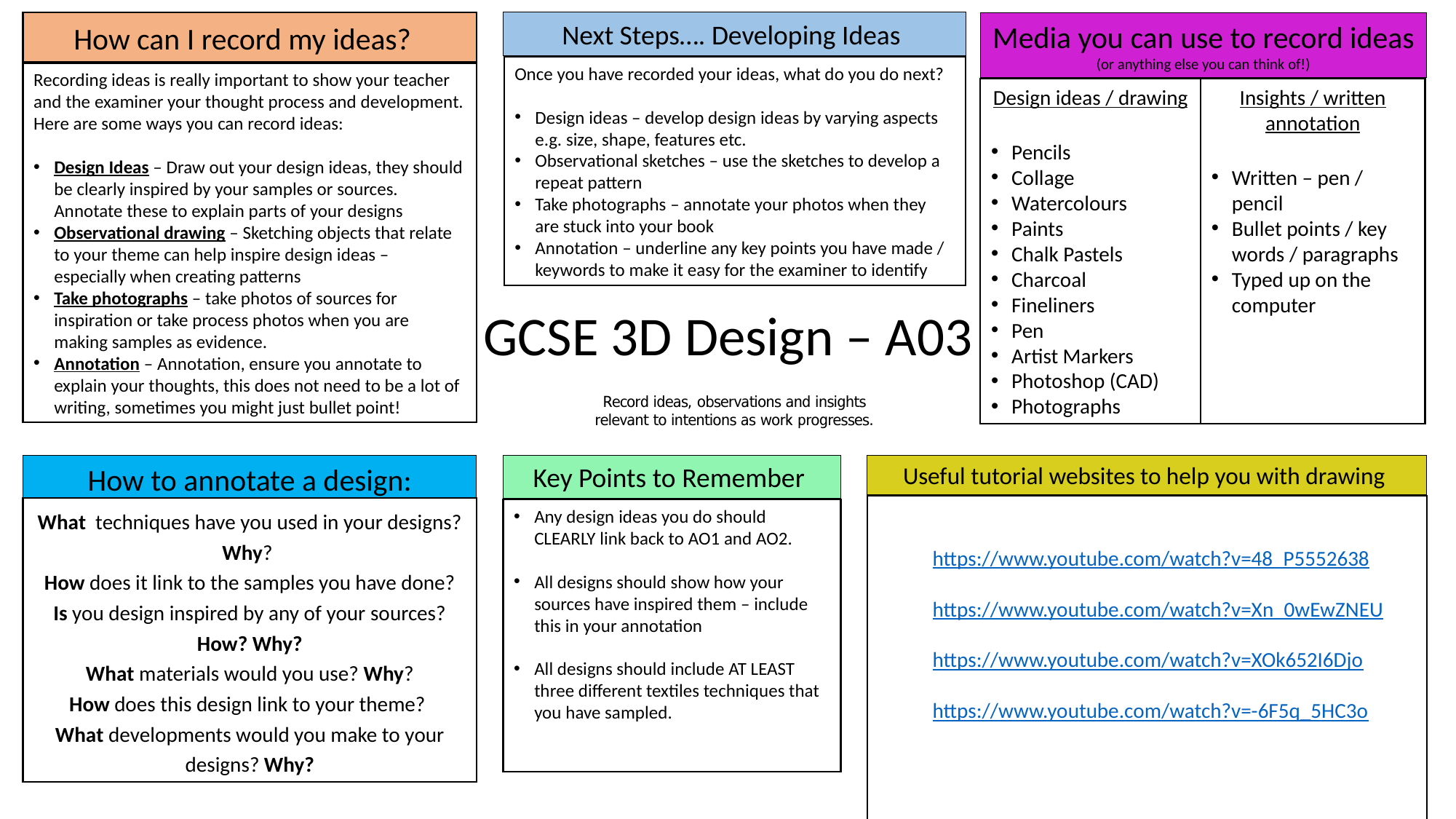

Next Steps…. Developing Ideas
Media you can use to record ideas
(or anything else you can think of!)
How can I record my ideas?
Once you have recorded your ideas, what do you do next?

Design ideas – develop design ideas by varying aspects e.g. size, shape, features etc.
Observational sketches – use the sketches to develop a repeat pattern
Take photographs – annotate your photos when they are stuck into your book
Annotation – underline any key points you have made / keywords to make it easy for the examiner to identify
Recording ideas is really important to show your teacher and the examiner your thought process and development. Here are some ways you can record ideas:

Design Ideas – Draw out your design ideas, they should be clearly inspired by your samples or sources.  Annotate these to explain parts of your designs
Observational drawing – Sketching objects that relate to your theme can help inspire design ideas – especially when creating patterns
Take photographs – take photos of sources for inspiration or take process photos when you are making samples as evidence.
Annotation – Annotation, ensure you annotate to explain your thoughts, this does not need to be a lot of writing, sometimes you might just bullet point!
Design ideas / drawing

Pencils
Collage
Watercolours
Paints
Chalk Pastels
Charcoal
Fineliners
Pen
Artist Markers
Photoshop (CAD)
Photographs
Insights / written annotation

Written – pen / pencil
Bullet points / key words / paragraphs
Typed up on the computer

GCSE 3D Design – A03
Record ideas, observations and insights relevant to intentions as work progresses.
How to annotate a design:
Key Points to Remember
Useful tutorial websites to help you with drawing

https://www.youtube.com/watch?v=48_P5552638

https://www.youtube.com/watch?v=Xn_0wEwZNEU

https://www.youtube.com/watch?v=XOk652I6Djo

https://www.youtube.com/watch?v=-6F5q_5HC3o

What  techniques have you used in your designs? Why?
How does it link to the samples you have done?
Is you design inspired by any of your sources? How? Why?
What materials would you use? Why?
How does this design link to your theme?
What developments would you make to your designs? Why?
Any design ideas you do should CLEARLY link back to AO1 and AO2.

All designs should show how your sources have inspired them – include this in your annotation

All designs should include AT LEAST three different textiles techniques that you have sampled.